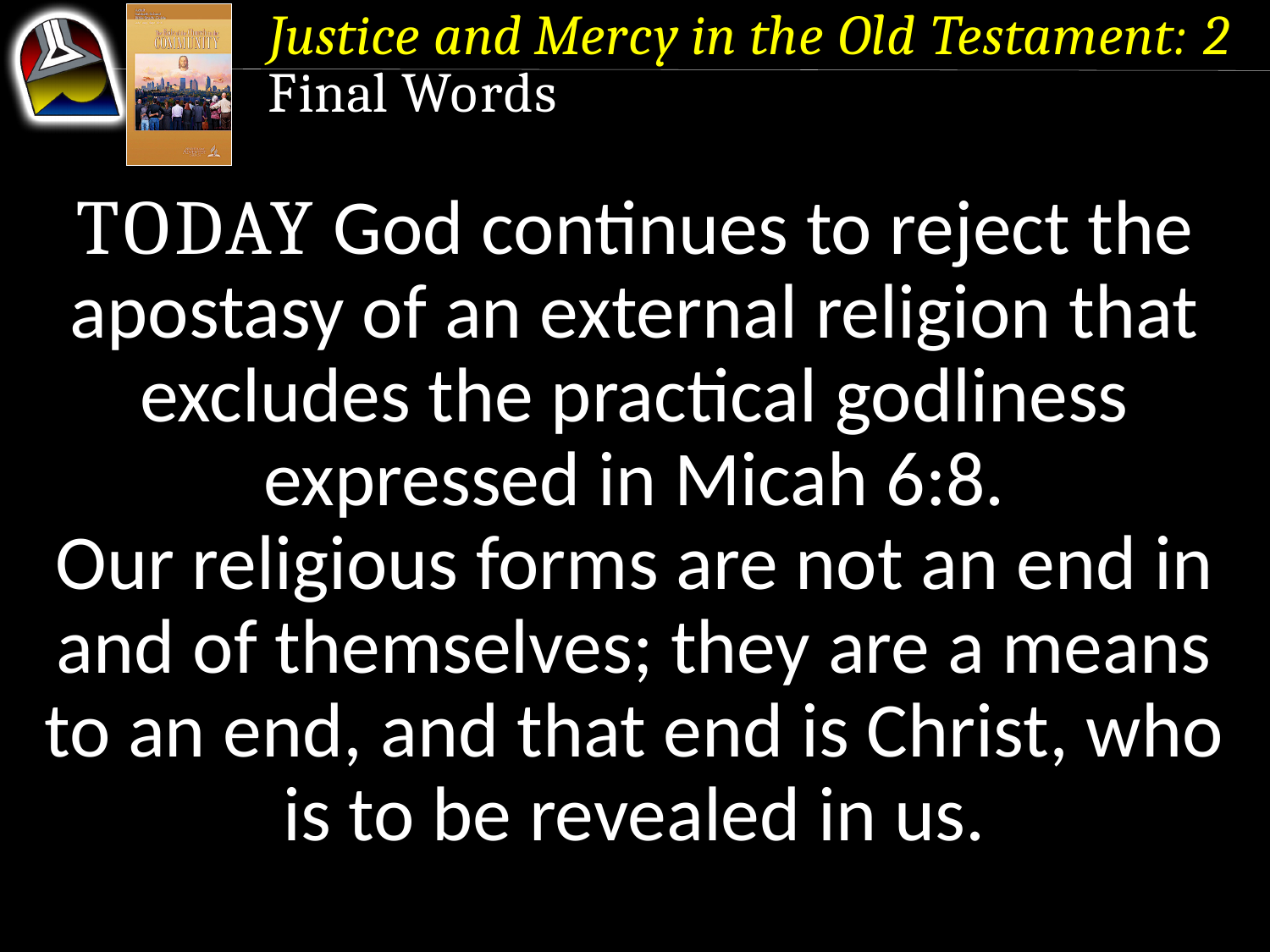

Justice and Mercy in the Old Testament: 2
Final Words
Today God continues to reject the apostasy of an external religion that excludes the practical godliness expressed in Micah 6:8.
Our religious forms are not an end in and of themselves; they are a means to an end, and that end is Christ, who is to be revealed in us.